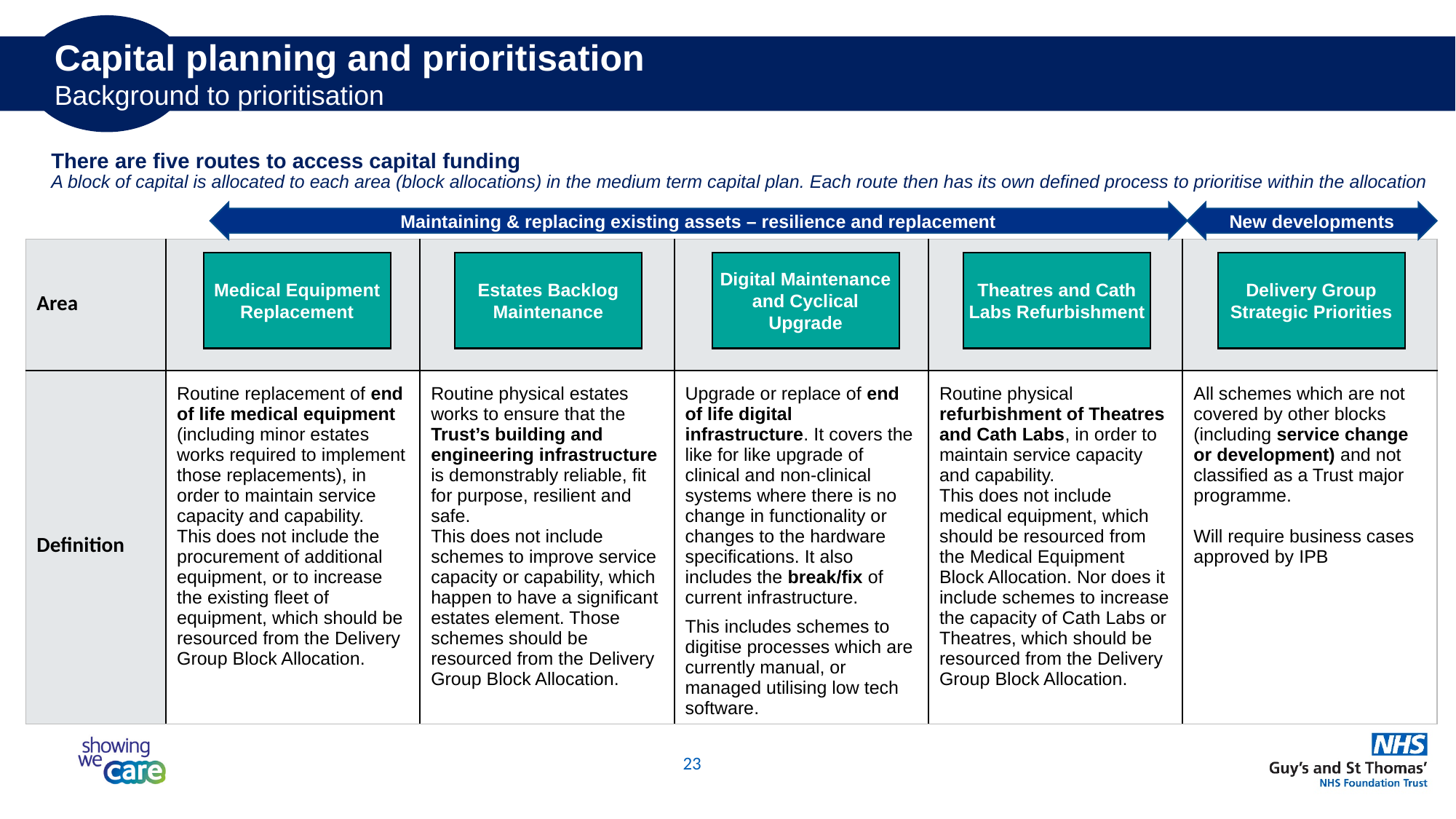

Capital planning and prioritisation
Background to prioritisation
# There are five routes to access capital funding A block of capital is allocated to each area (block allocations) in the medium term capital plan. Each route then has its own defined process to prioritise within the allocation

Maintaining & replacing existing assets – resilience and replacement
New developments
| Area |  |  |  |  |  |
| --- | --- | --- | --- | --- | --- |
| Definition | Routine replacement of end of life medical equipment (including minor estates works required to implement those replacements), in order to maintain service capacity and capability. This does not include the procurement of additional equipment, or to increase the existing fleet of equipment, which should be resourced from the Delivery Group Block Allocation. | Routine physical estates works to ensure that the Trust’s building and engineering infrastructure is demonstrably reliable, fit for purpose, resilient and safe. This does not include schemes to improve service capacity or capability, which happen to have a significant estates element. Those schemes should be resourced from the Delivery Group Block Allocation. | Upgrade or replace of end of life digital infrastructure. It covers the like for like upgrade of clinical and non-clinical systems where there is no change in functionality or changes to the hardware specifications. It also includes the break/fix of current infrastructure. This includes schemes to digitise processes which are currently manual, or managed utilising low tech software. | Routine physical refurbishment of Theatres and Cath Labs, in order to maintain service capacity and capability. This does not include medical equipment, which should be resourced from the Medical Equipment Block Allocation. Nor does it include schemes to increase the capacity of Cath Labs or Theatres, which should be resourced from the Delivery Group Block Allocation. | All schemes which are not covered by other blocks (including service change or development) and not classified as a Trust major programme. Will require business cases approved by IPB |
Delivery Group Strategic Priorities
Digital Maintenance and Cyclical Upgrade
Theatres and Cath Labs Refurbishment
Medical Equipment Replacement
Estates Backlog Maintenance
23